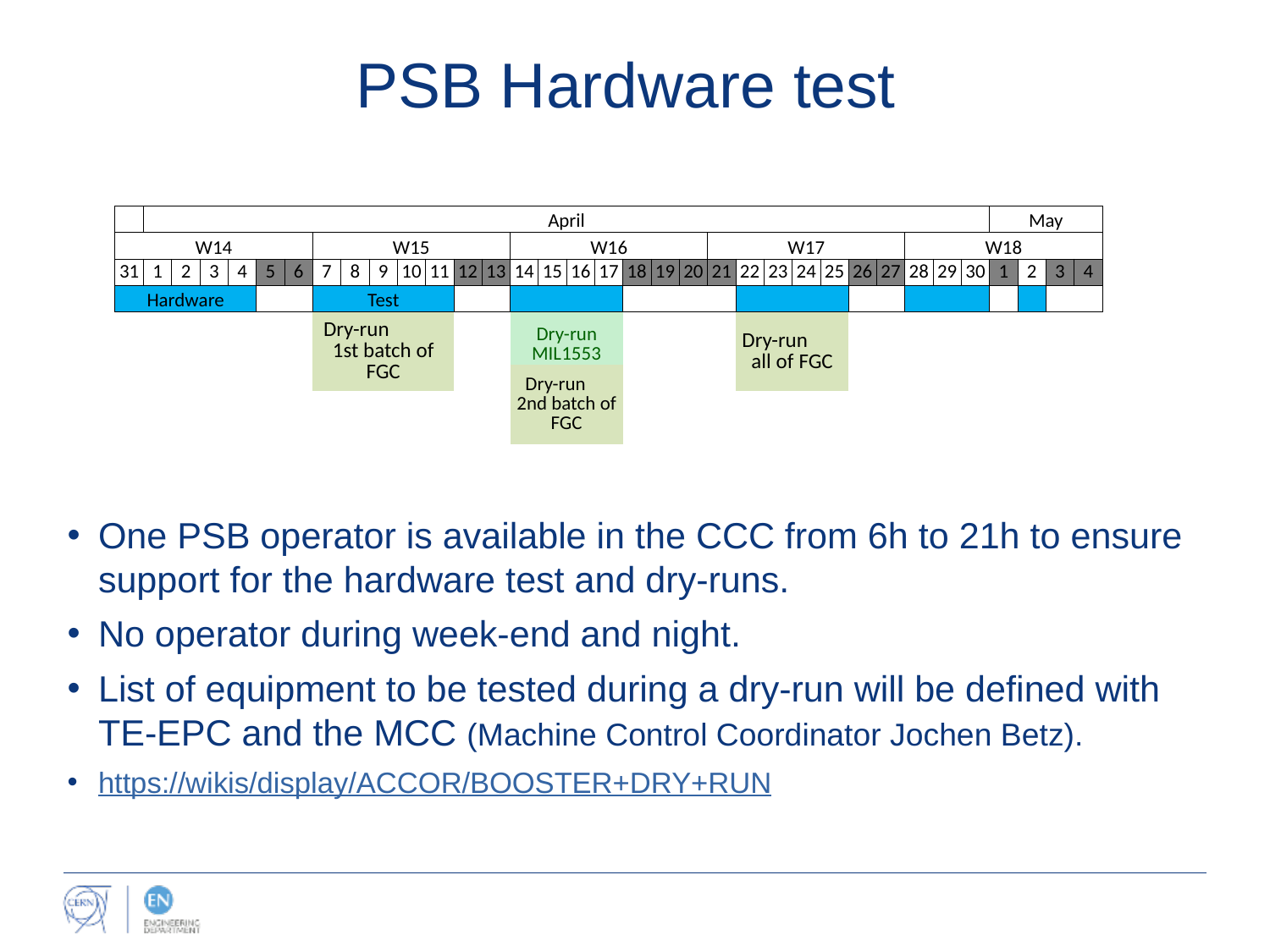

# PSB Hardware test
|  | April |  |  |  |  |  |  |  |  |  |  |  |  |  |  |  |  |  |  |  |  |  |  |  |  |  |  |  |  |  | May |  |  |  |
| --- | --- | --- | --- | --- | --- | --- | --- | --- | --- | --- | --- | --- | --- | --- | --- | --- | --- | --- | --- | --- | --- | --- | --- | --- | --- | --- | --- | --- | --- | --- | --- | --- | --- | --- |
| W14 |  |  |  |  |  |  | W15 |  |  |  |  |  |  | W16 |  |  |  |  |  |  | W17 |  |  |  |  |  |  | W18 |  |  |  |  |  |  |
| 31 | 1 | 2 | 3 | 4 | 5 | 6 | 7 | 8 | 9 | 10 | 11 | 12 | 13 | 14 | 15 | 16 | 17 | 18 | 19 | 20 | 21 | 22 | 23 | 24 | 25 | 26 | 27 | 28 | 29 | 30 | 1 | 2 | 3 | 4 |
| Hardware |  |  |  |  |  |  | Test |  |  |  |  |  |  |  |  |  |  |  |  |  |  |  |  |  |  |  |  |  |  |  |  |  |  |  |
|  |  |  |  |  |  |  | Dry-run 1st batch of FGC |  |  |  |  |  |  | Dry-run MIL1553 |  |  |  |  |  |  |  | Dry-run all of FGC |  |  |  |  |  |  |  |  |  |  |  |  |
|  |  |  |  |  |  |  |  |  |  |  |  |  |  |  |  |  |  |  |  |  |  |  |  |  |  |  |  |  |  |  |  |  |  |  |
|  |  |  |  |  |  |  |  |  |  |  |  |  |  | Dry-run 2nd batch of FGC |  |  |  |  |  |  |  |  |  |  |  |  |  |  |  |  |  |  |  |  |
|  |  |  |  |  |  |  |  |  |  |  |  |  |  |  |  |  |  |  |  |  |  |  |  |  |  |  |  |  |  |  |  |  |  |  |
|  |  |  |  |  |  |  |  |  |  |  |  |  |  |  |  |  |  |  |  |  |  |  |  |  |  |  |  |  |  |  |  |  |  |  |
One PSB operator is available in the CCC from 6h to 21h to ensure support for the hardware test and dry-runs.
No operator during week-end and night.
List of equipment to be tested during a dry-run will be defined with TE-EPC and the MCC (Machine Control Coordinator Jochen Betz).
https://wikis/display/ACCOR/BOOSTER+DRY+RUN